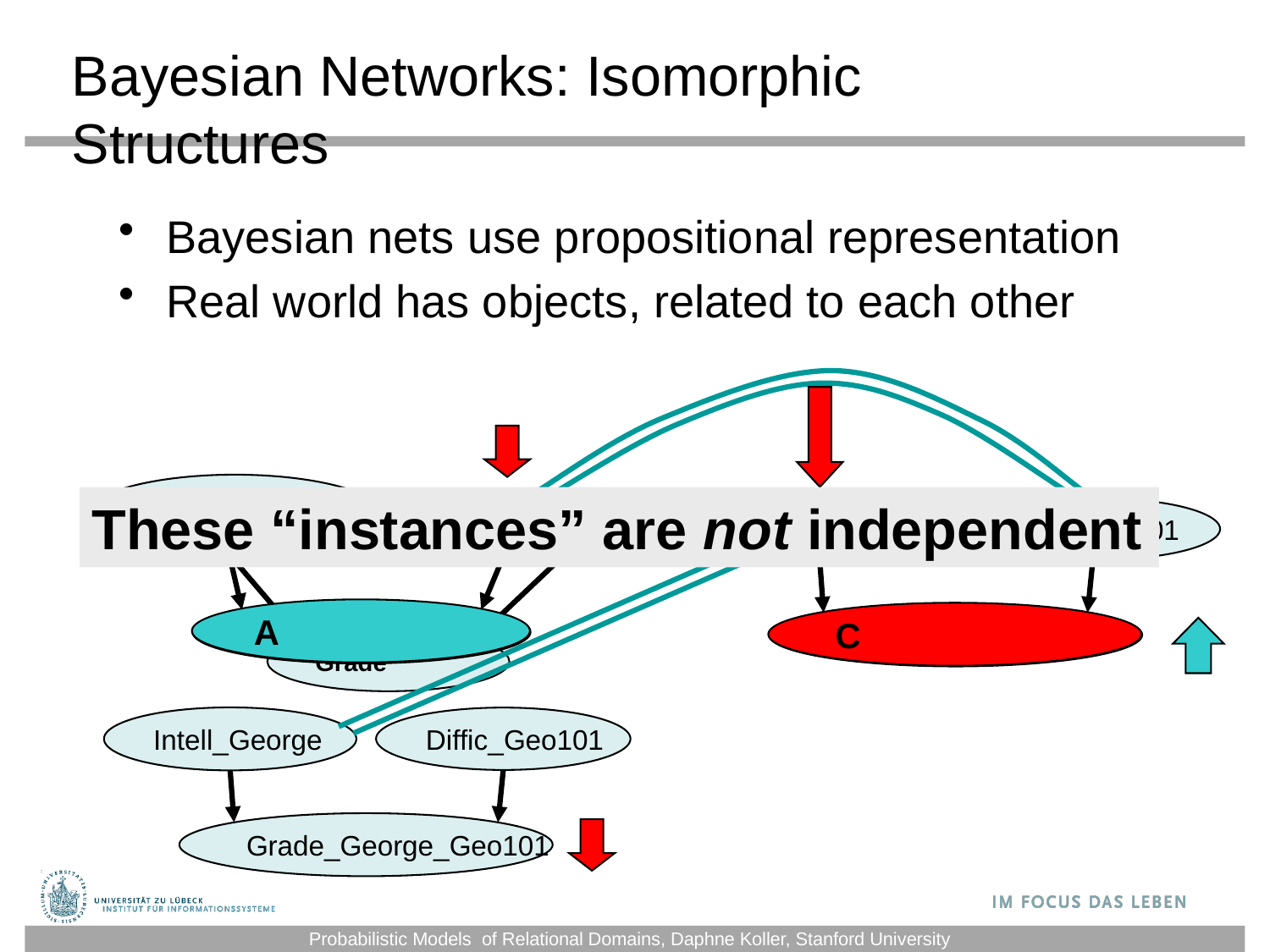

# Bayesian Networks: Isomorphic Structures
Bayesian nets use propositional representation
Real world has objects, related to each other

Intelligence
These “instances” are not independent
Difficulty
Intell_Jane
Diffic_CS101
Grade_Jane_CS101
Intell_George
Diffic_CS101
Grade_George_CS101

A
C

Grade
Intell_George
Diffic_Geo101
Grade_George_Geo101

Probabilistic Models  of Relational Domains, Daphne Koller, Stanford University